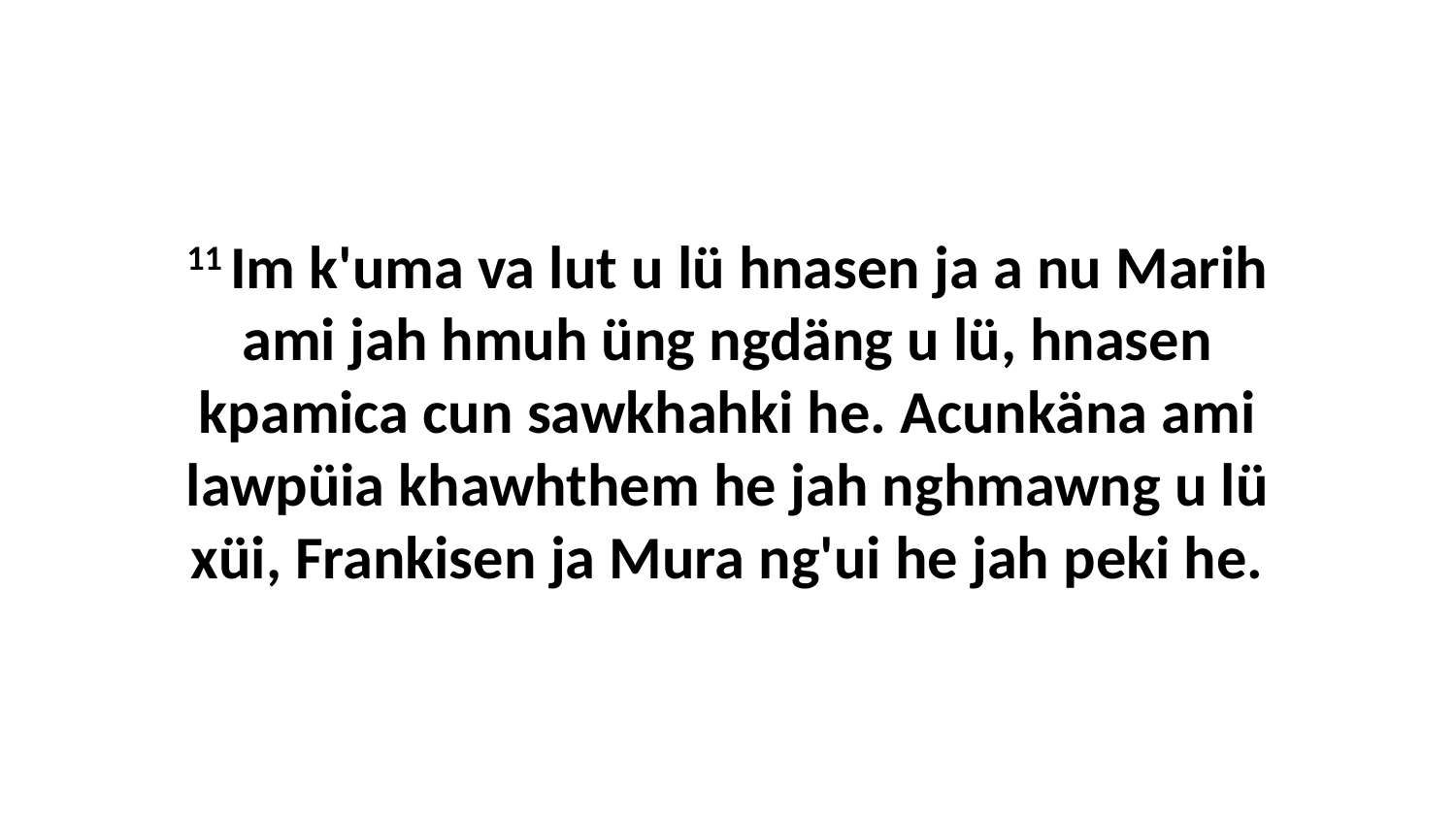

11 Im k'uma va lut u lü hnasen ja a nu Marih ami jah hmuh üng ngdäng u lü, hnasen kpamica cun sawkhahki he. Acunkäna ami lawpüia khawhthem he jah nghmawng u lü xüi, Frankisen ja Mura ng'ui he jah peki he.